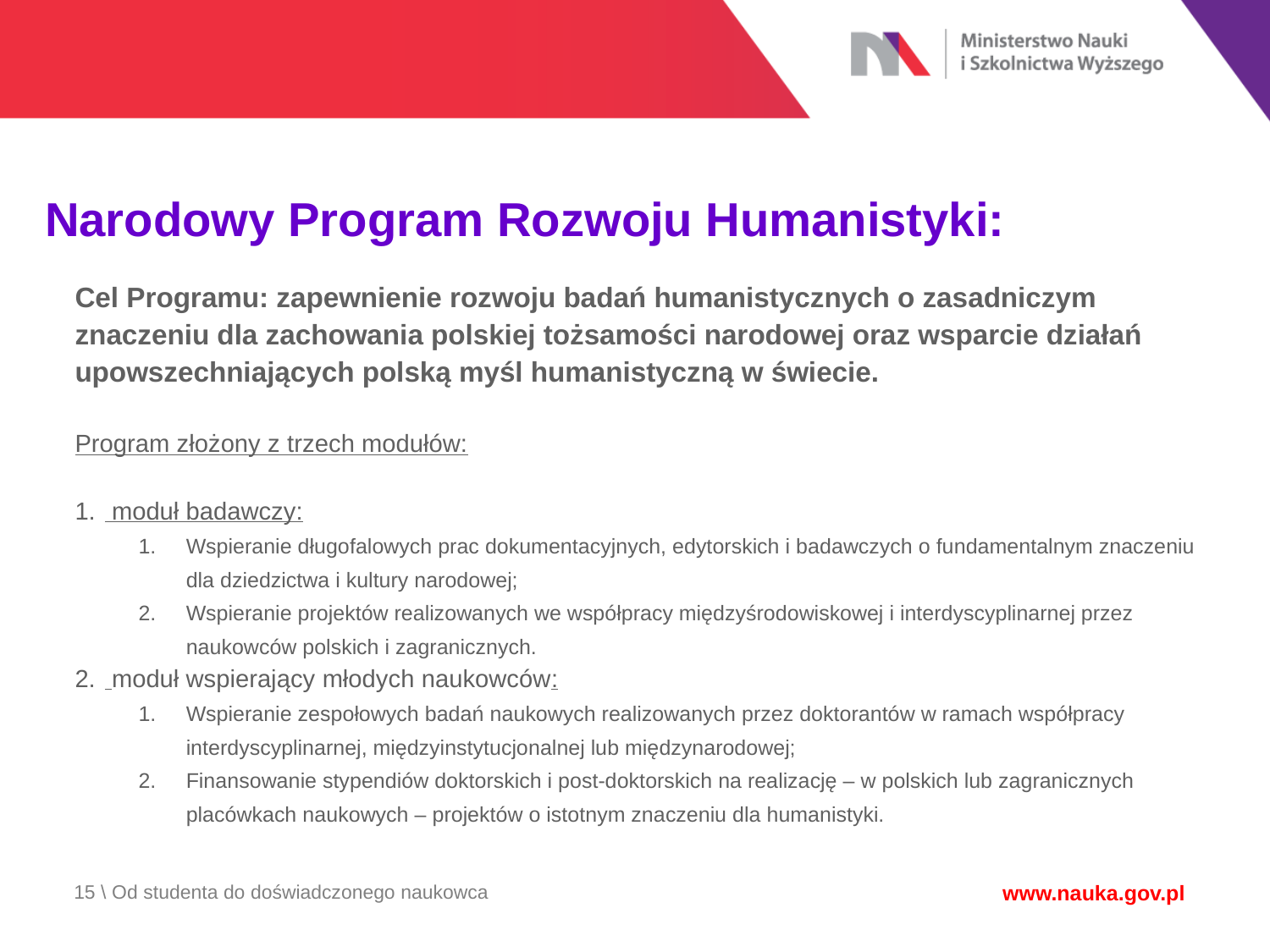

Narodowy Program Rozwoju Humanistyki:
Cel Programu: zapewnienie rozwoju badań humanistycznych o zasadniczym znaczeniu dla zachowania polskiej tożsamości narodowej oraz wsparcie działań upowszechniających polską myśl humanistyczną w świecie.

Program złożony z trzech modułów:

 moduł badawczy:
Wspieranie długofalowych prac dokumentacyjnych, edytorskich i badawczych o fundamentalnym znaczeniu dla dziedzictwa i kultury narodowej;
Wspieranie projektów realizowanych we współpracy międzyśrodowiskowej i interdyscyplinarnej przez naukowców polskich i zagranicznych.
 moduł wspierający młodych naukowców:
Wspieranie zespołowych badań naukowych realizowanych przez doktorantów w ramach współpracy interdyscyplinarnej, międzyinstytucjonalnej lub międzynarodowej;
Finansowanie stypendiów doktorskich i post-doktorskich na realizację – w polskich lub zagranicznych placówkach naukowych – projektów o istotnym znaczeniu dla humanistyki.

15 \ Od studenta do doświadczonego naukowca
www.nauka.gov.pl